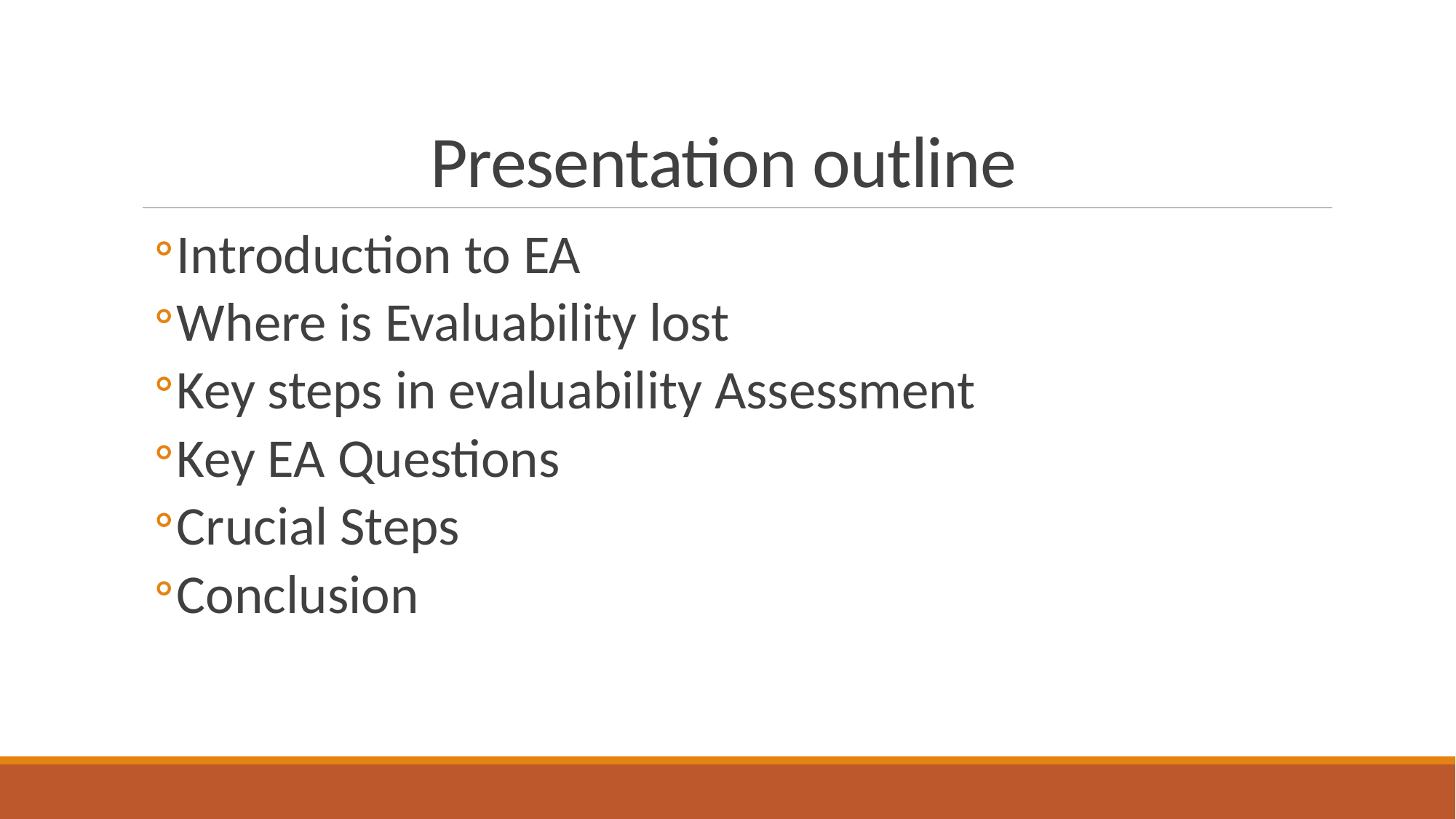

# Presentation outline
Introduction to EA
Where is Evaluability lost
Key steps in evaluability Assessment
Key EA Questions
Crucial Steps
Conclusion